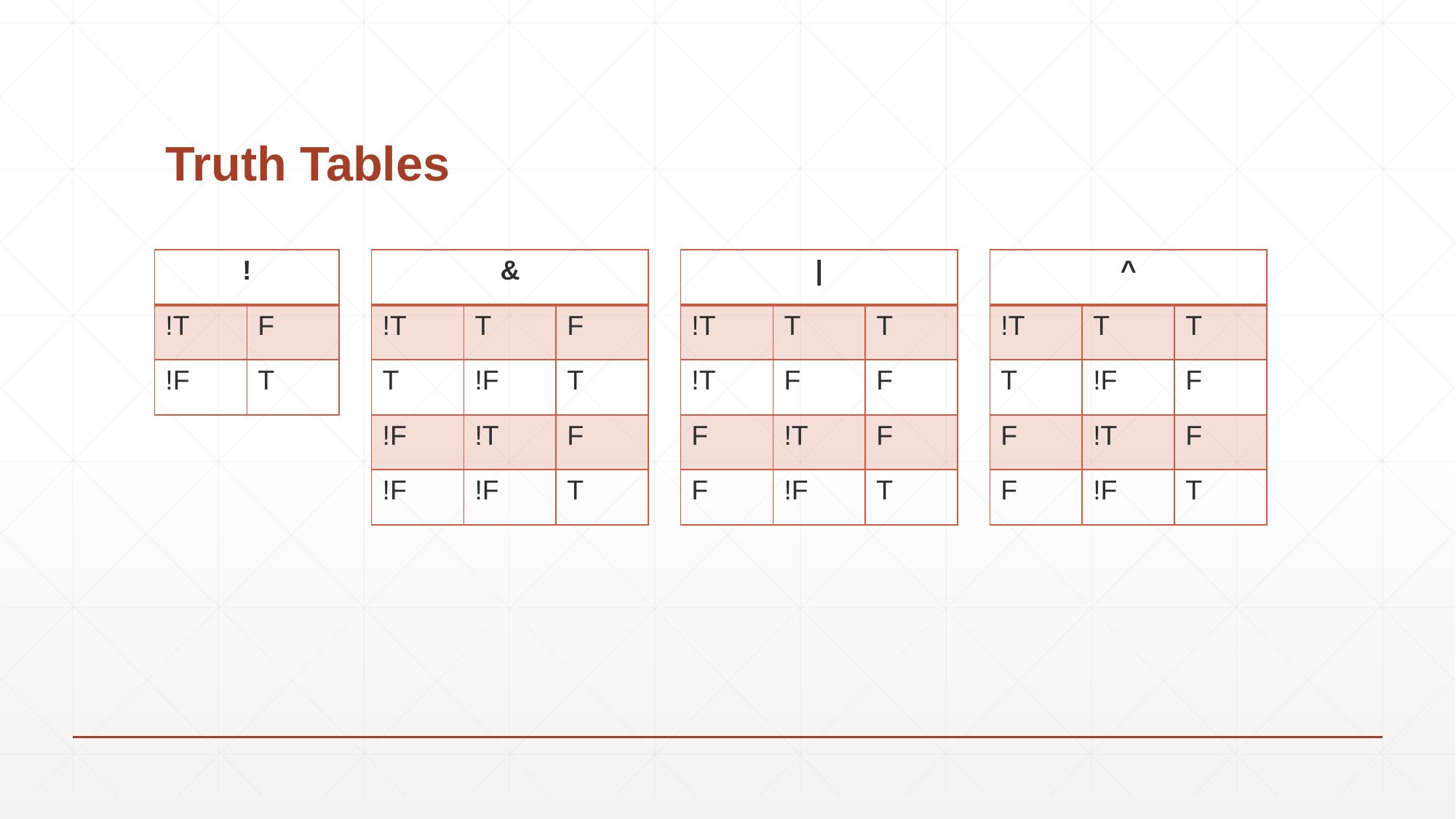

# Truth Tables
| & |  |  |
| --- | --- | --- |
| !T | T | F |
| T | !F | T |
| !F | !T | F |
| !F | !F | T |
| | |  |  |
| --- | --- | --- |
| !T | T | T |
| !T | F | F |
| F | !T | F |
| F | !F | T |
| ^ |  |  |
| --- | --- | --- |
| !T | T | T |
| T | !F | F |
| F | !T | F |
| F | !F | T |
| ! |  |
| --- | --- |
| !T | F |
| !F | T |